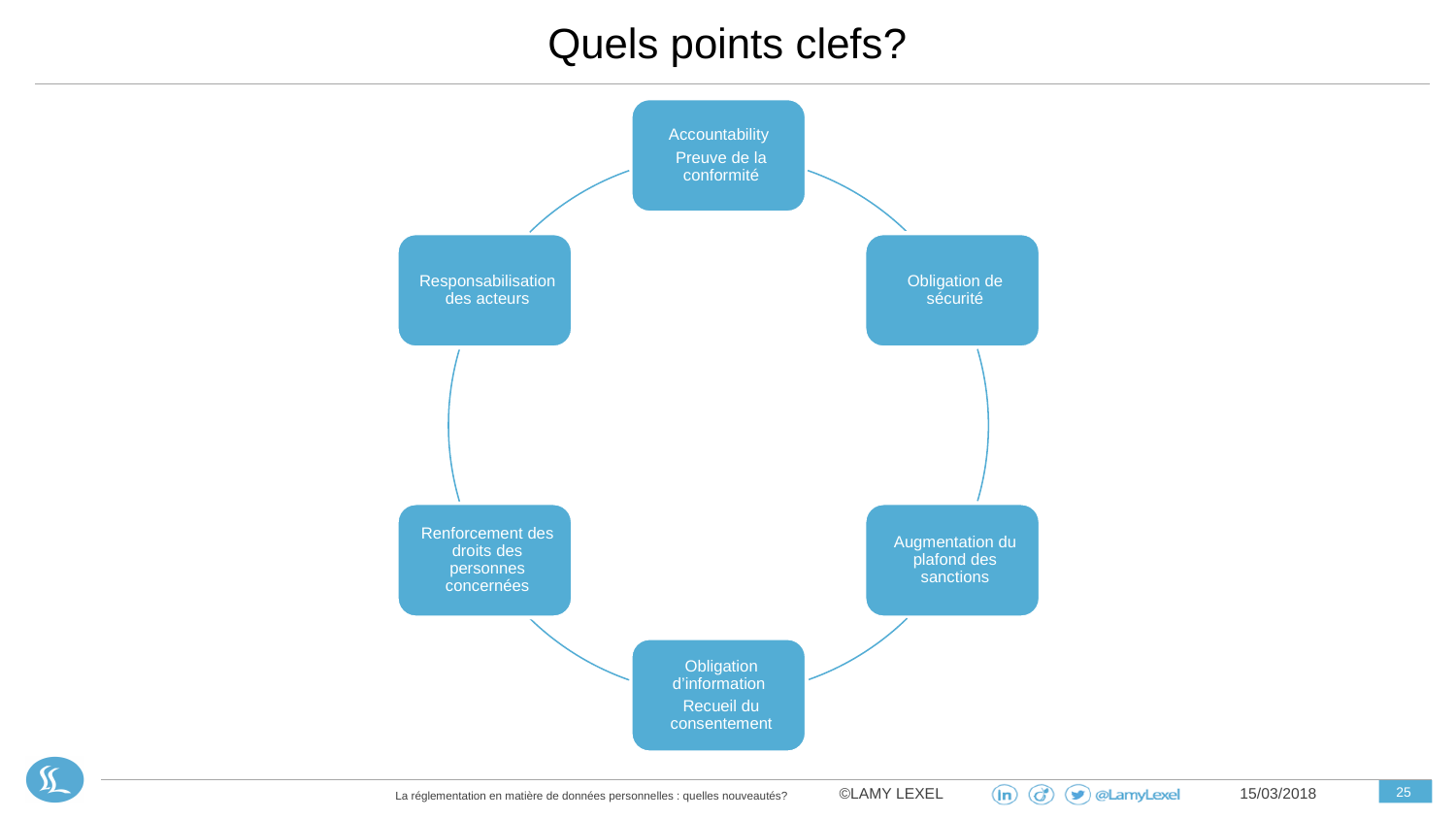

Quels points clefs?
Accountability
Preuve de la conformité
Obligation de sécurité
Augmentation du plafond des sanctions
Obligation d’information
Recueil du consentement
Renforcement des droits des personnes concernées
Responsabilisation des acteurs